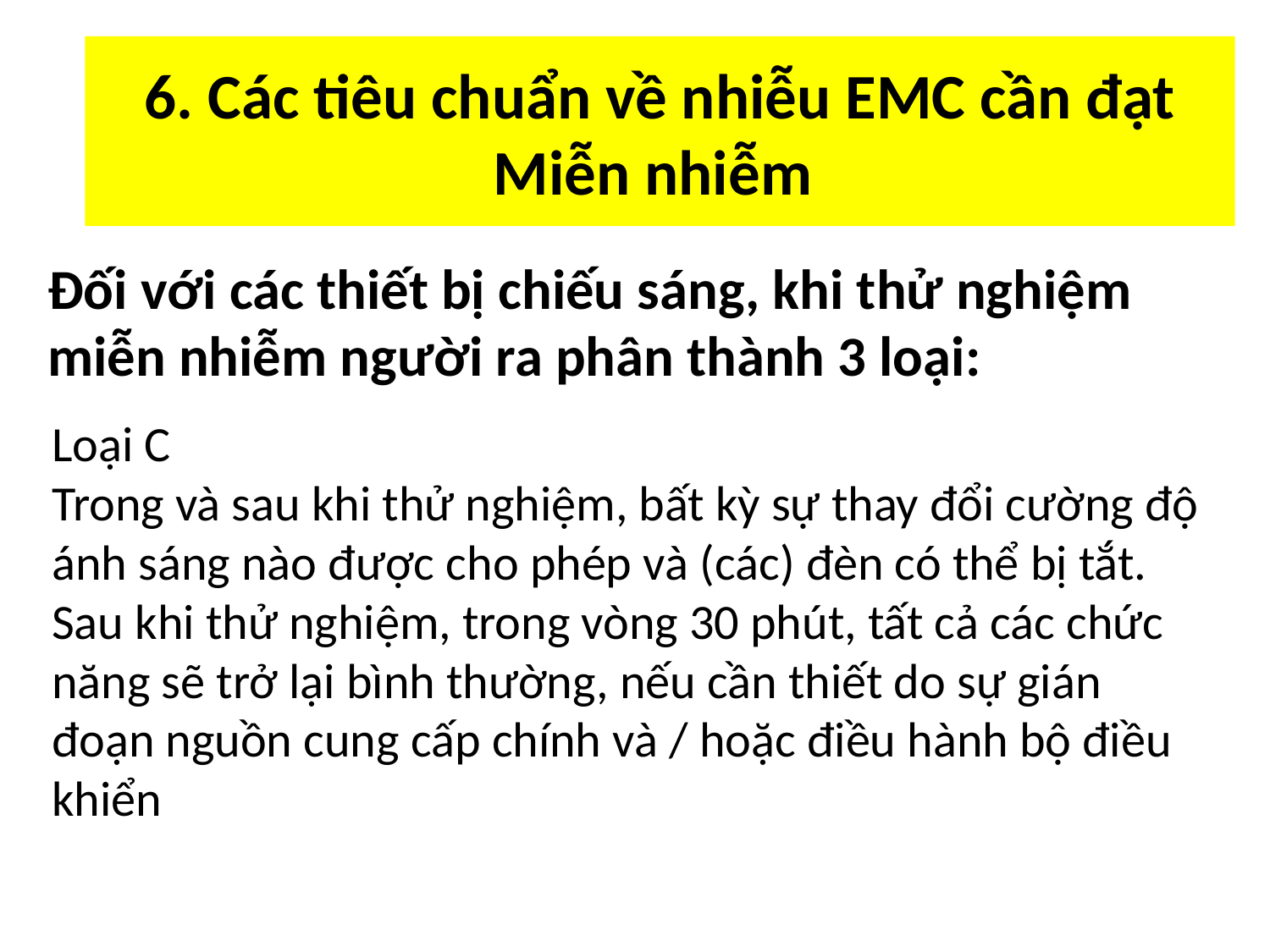

# 6. Các tiêu chuẩn về nhiễu EMC cần đạt Miễn nhiễm
Đối với các thiết bị chiếu sáng, khi thử nghiệm miễn nhiễm người ra phân thành 3 loại:
Loại C
Trong và sau khi thử nghiệm, bất kỳ sự thay đổi cường độ ánh sáng nào được cho phép và (các) đèn có thể bị tắt. Sau khi thử nghiệm, trong vòng 30 phút, tất cả các chức năng sẽ trở lại bình thường, nếu cần thiết do sự gián đoạn nguồn cung cấp chính và / hoặc điều hành bộ điều khiển